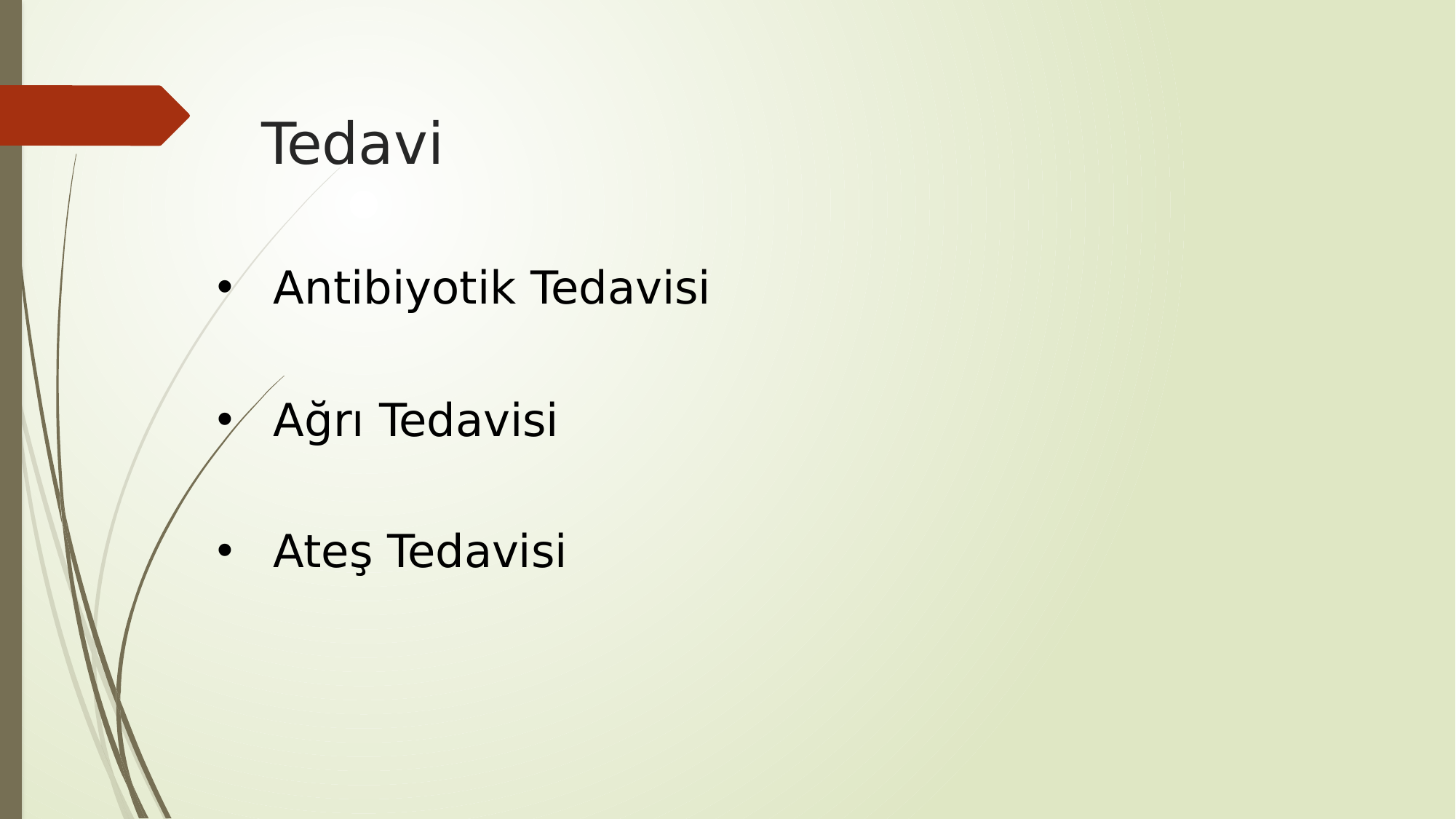

# Tedavi
Antibiyotik Tedavisi

Ağrı Tedavisi

Ateş Tedavisi